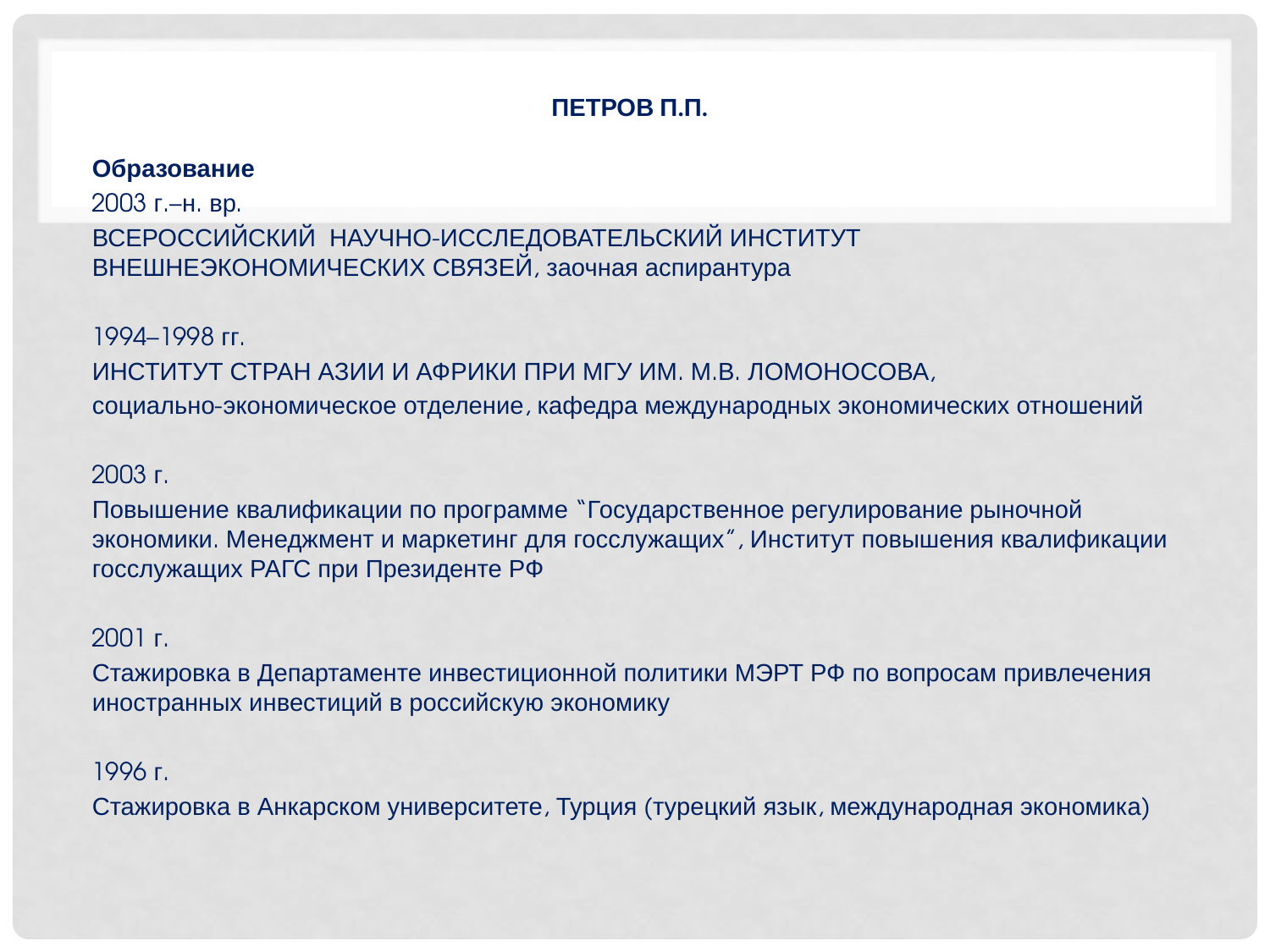

# Петров п.п.
Образование
2003 г.–н. вр.
ВСЕРОССИЙСКИЙ  НАУЧНО-ИССЛЕДОВАТЕЛЬСКИЙ ИНСТИТУТ ВНЕШНЕЭКОНОМИЧЕСКИХ СВЯЗЕЙ, заочная аспирантура

1994–1998 гг.
ИНСТИТУТ СТРАН АЗИИ И АФРИКИ ПРИ МГУ ИМ. М.В. ЛОМОНОСОВА,
социально-экономическое отделение, кафедра международных экономических отношений

2003 г.
Повышение квалификации по программе “Государственное регулирование рыночной экономики. Менеджмент и маркетинг для госслужащих”, Институт повышения квалификации госслужащих РАГС при Президенте РФ

2001 г.
Стажировка в Департаменте инвестиционной политики МЭРТ РФ по вопросам привлечения иностранных инвестиций в российскую экономику

1996 г.
Стажировка в Анкарском университете, Турция (турецкий язык, международная экономика)